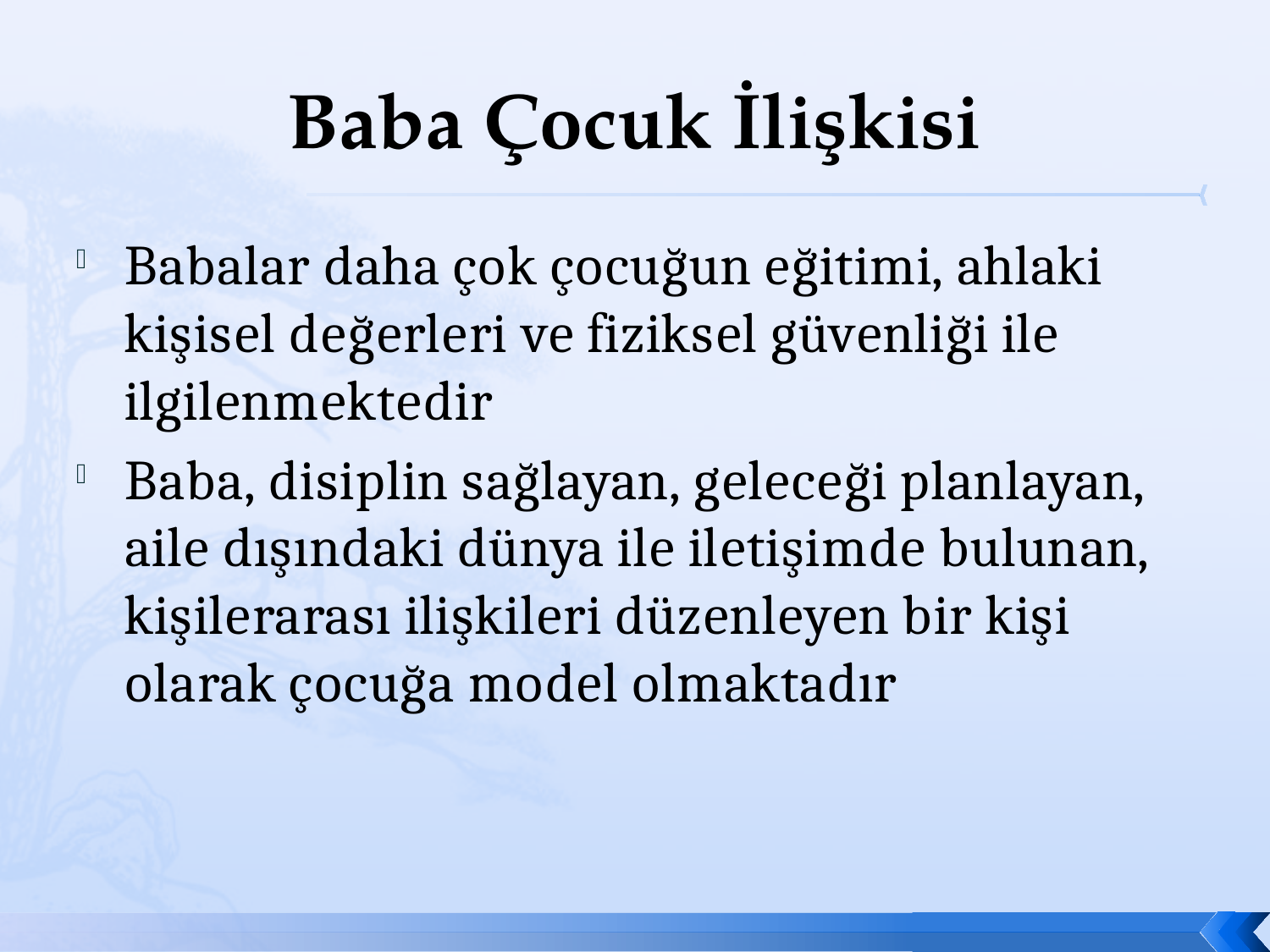

# Baba Çocuk İlişkisi
Babalar daha çok çocuğun eğitimi, ahlaki kişisel değerleri ve fiziksel güvenliği ile ilgilenmektedir
Baba, disiplin sağlayan, geleceği planlayan, aile dışındaki dünya ile iletişimde bulunan, kişilerarası ilişkileri düzenleyen bir kişi olarak çocuğa model olmaktadır